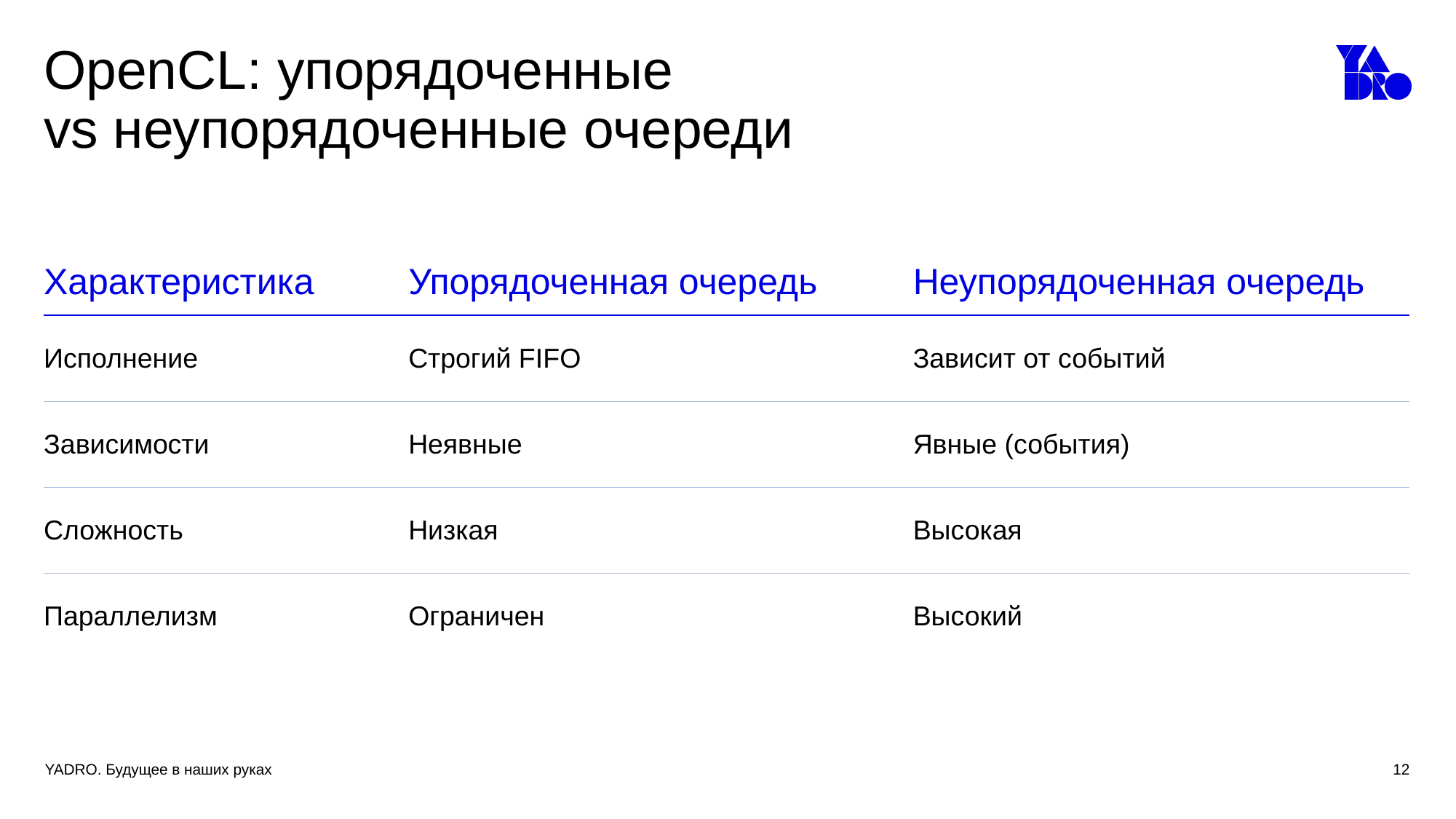

# OpenCL: упорядоченные vs неупорядоченные очереди
| Характеристика | Упорядоченная очередь | Неупорядоченная очередь |
| --- | --- | --- |
| Исполнение | Строгий FIFO | Зависит от событий |
| Зависимости | Неявные | Явные (события) |
| Сложность | Низкая | Высокая |
| Параллелизм | Ограничен | Высокий |
12